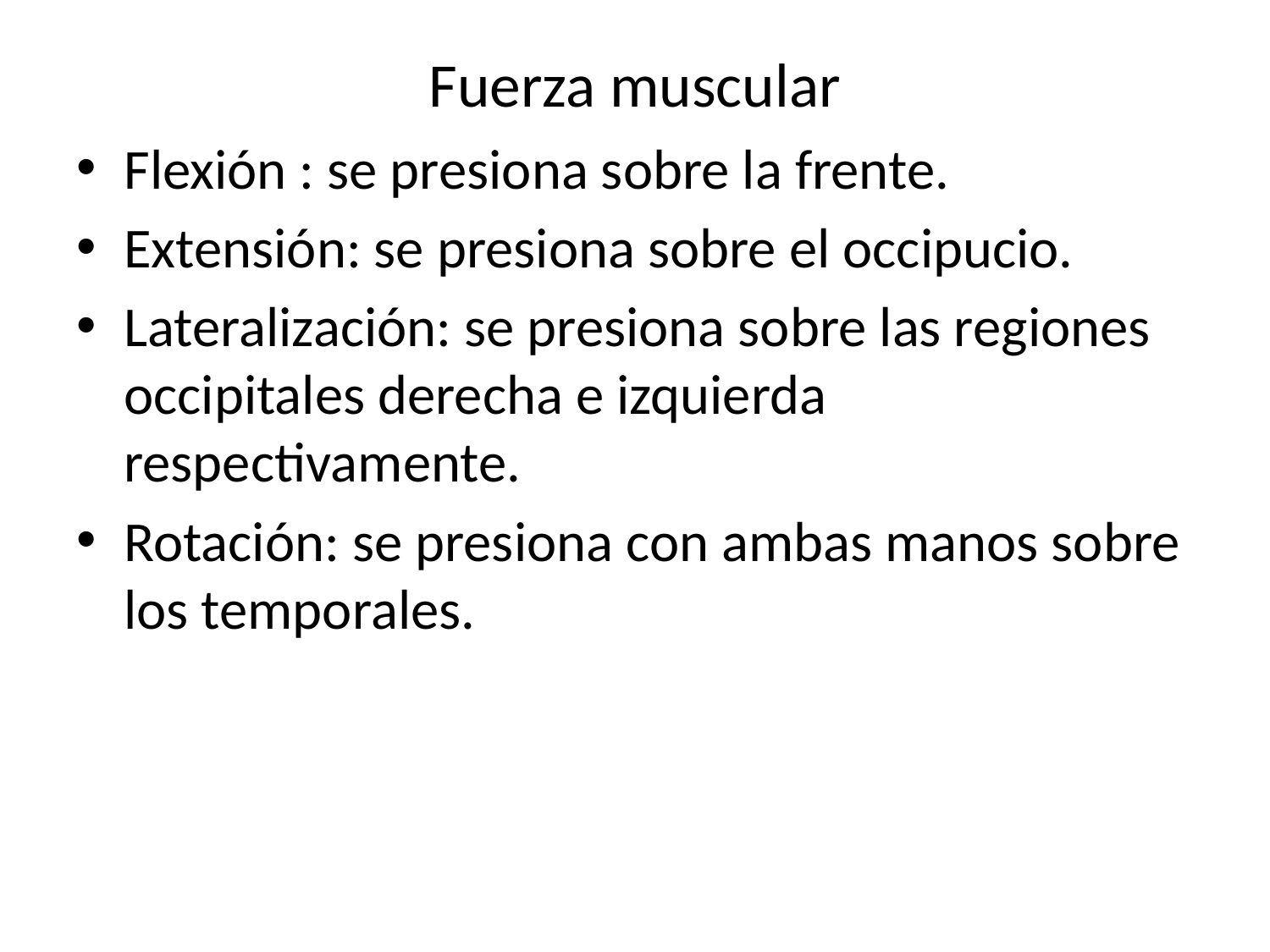

# Fuerza muscular
Flexión : se presiona sobre la frente.
Extensión: se presiona sobre el occipucio.
Lateralización: se presiona sobre las regiones occipitales derecha e izquierda respectivamente.
Rotación: se presiona con ambas manos sobre los temporales.